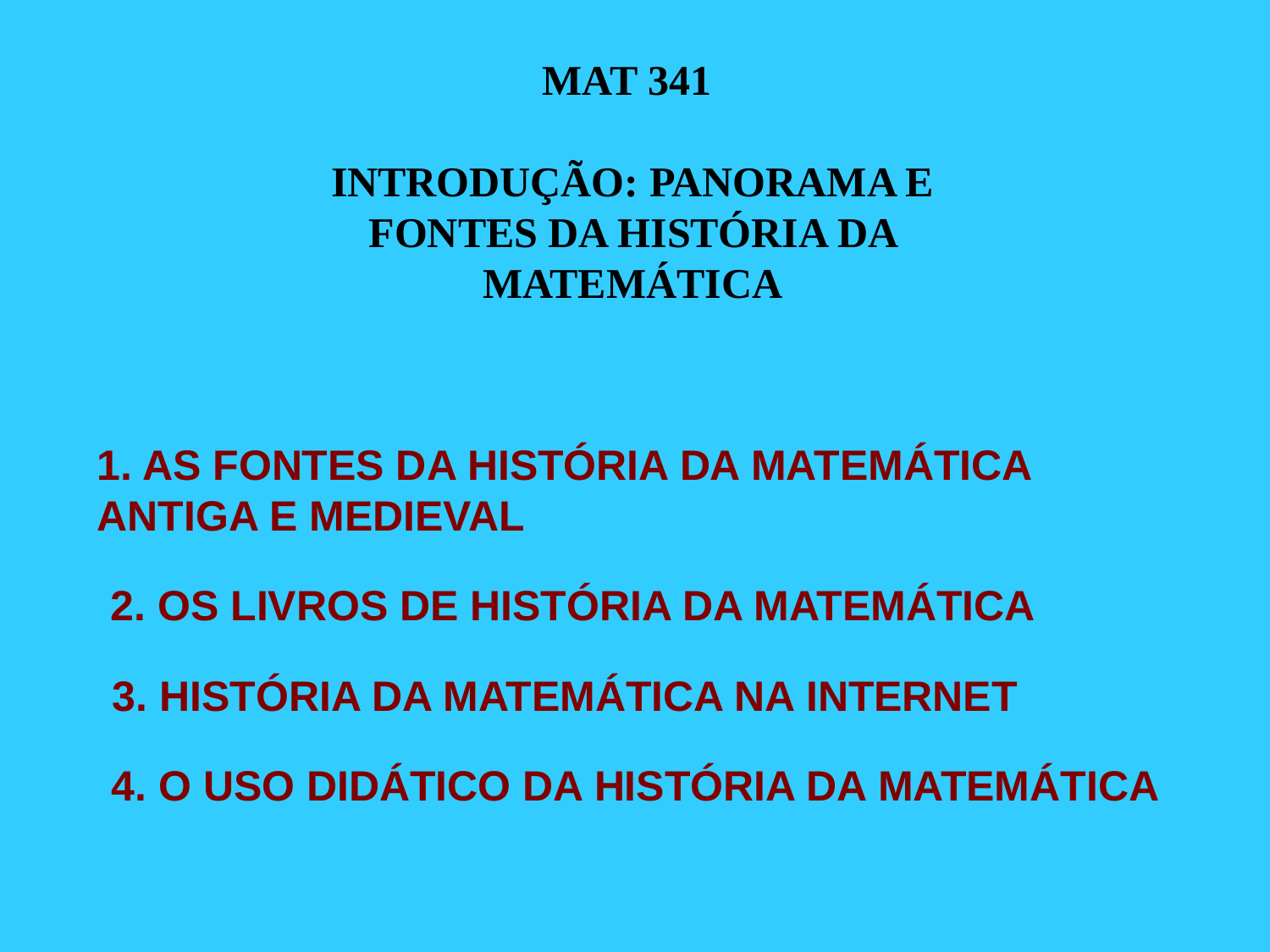

MAT 341

INTRODUÇÃO: PANORAMA E FONTES DA HISTÓRIA DA MATEMÁTICA
1. AS FONTES DA HISTÓRIA DA MATEMÁTICA ANTIGA E MEDIEVAL
2. OS LIVROS DE HISTÓRIA DA MATEMÁTICA
3. HISTÓRIA DA MATEMÁTICA NA INTERNET
4. O USO DIDÁTICO DA HISTÓRIA DA MATEMÁTICA